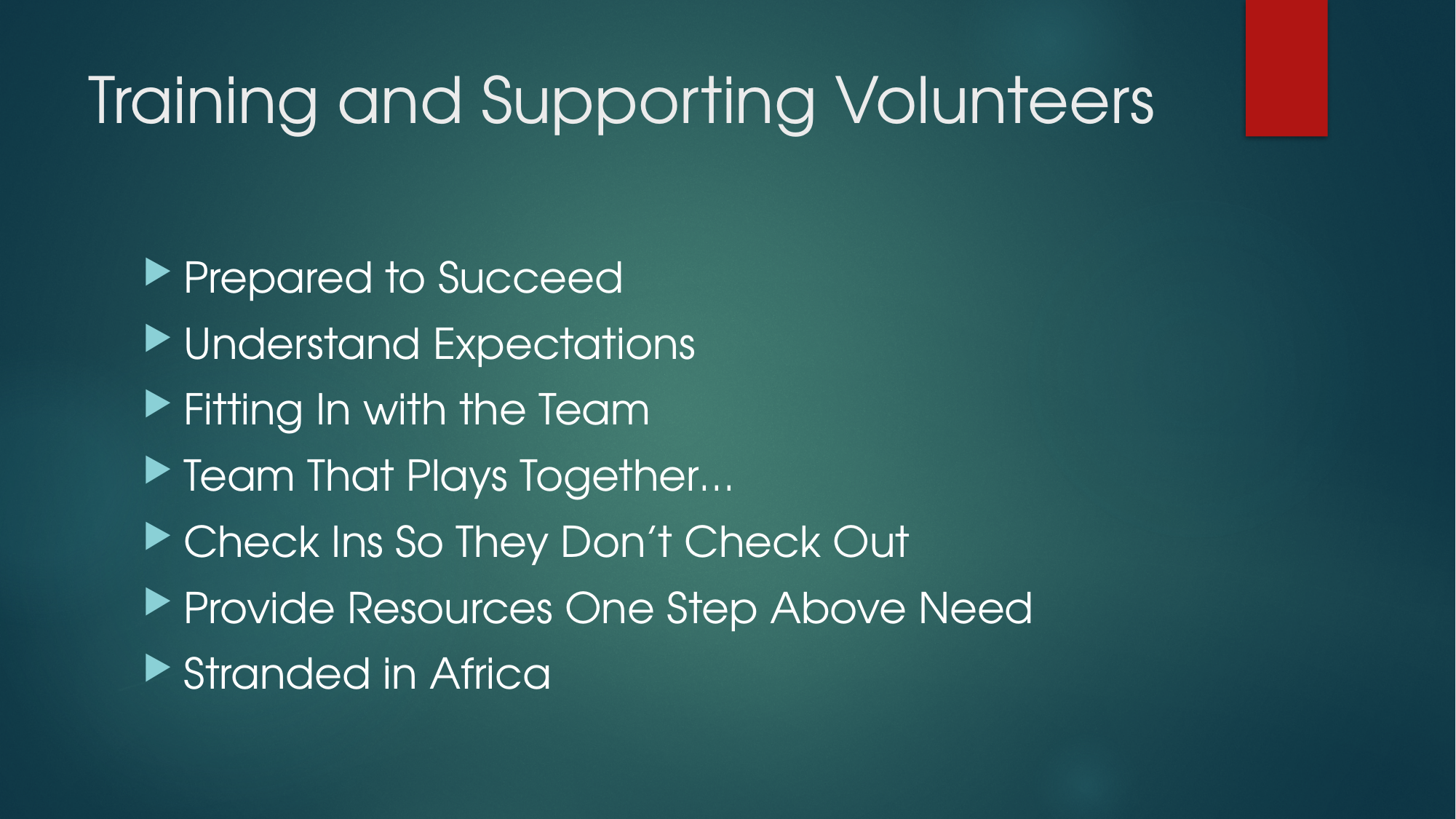

# Training and Supporting Volunteers
Prepared to Succeed
Understand Expectations
Fitting In with the Team
Team That Plays Together…
Check Ins So They Don’t Check Out
Provide Resources One Step Above Need
Stranded in Africa